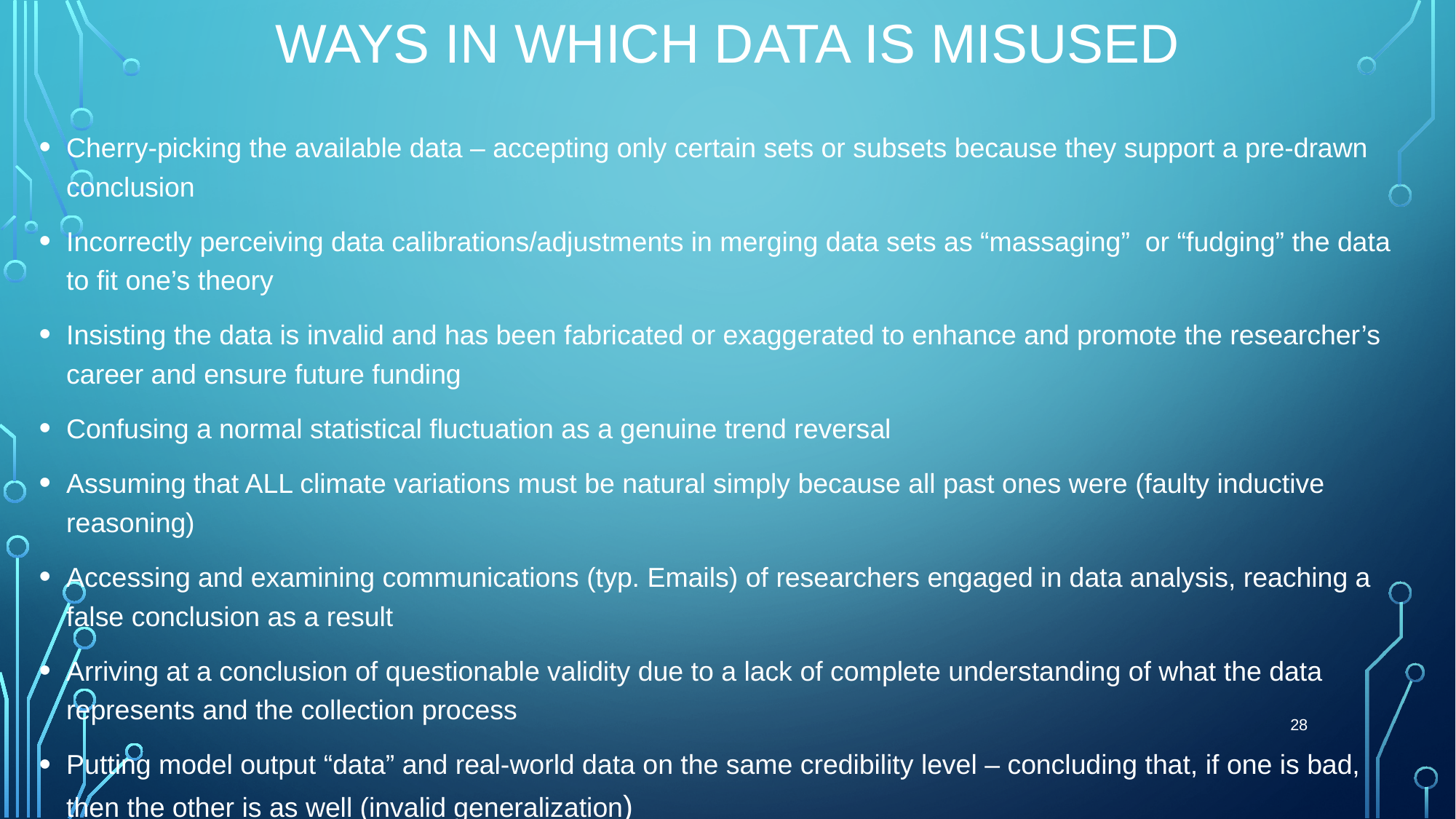

# Ways in Which Data is Misused
Cherry-picking the available data – accepting only certain sets or subsets because they support a pre-drawn conclusion
Incorrectly perceiving data calibrations/adjustments in merging data sets as “massaging”  or “fudging” the data to fit one’s theory
Insisting the data is invalid and has been fabricated or exaggerated to enhance and promote the researcher’s career and ensure future funding
Confusing a normal statistical fluctuation as a genuine trend reversal
Assuming that ALL climate variations must be natural simply because all past ones were (faulty inductive reasoning)
Accessing and examining communications (typ. Emails) of researchers engaged in data analysis, reaching a false conclusion as a result
Arriving at a conclusion of questionable validity due to a lack of complete understanding of what the data represents and the collection process
Putting model output “data” and real-world data on the same credibility level – concluding that, if one is bad, then the other is as well (invalid generalization)
28